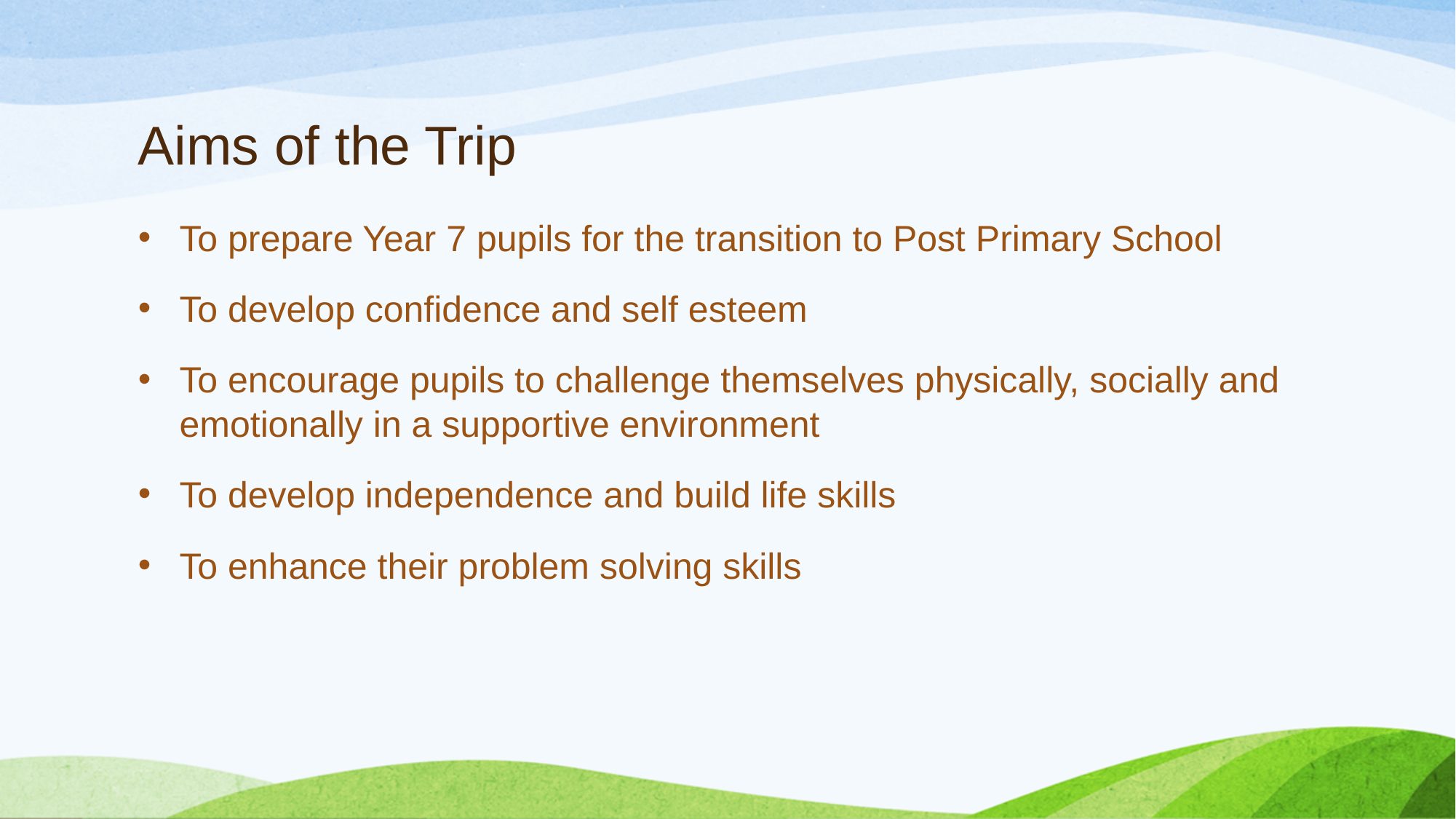

# Aims of the Trip
To prepare Year 7 pupils for the transition to Post Primary School
To develop confidence and self esteem
To encourage pupils to challenge themselves physically, socially and emotionally in a supportive environment
To develop independence and build life skills
To enhance their problem solving skills